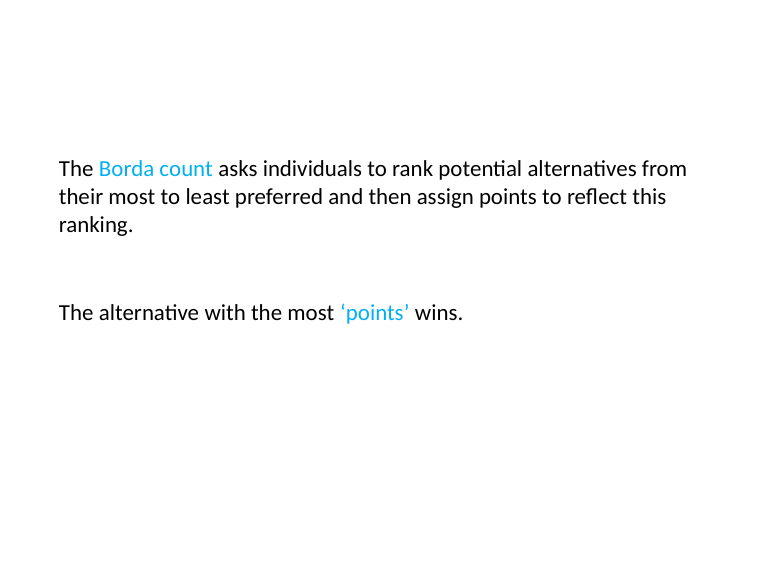

# The Borda count asks individuals to rank potential alternatives from their most to least preferred and then assign points to reflect this ranking.
The alternative with the most ‘points’ wins.